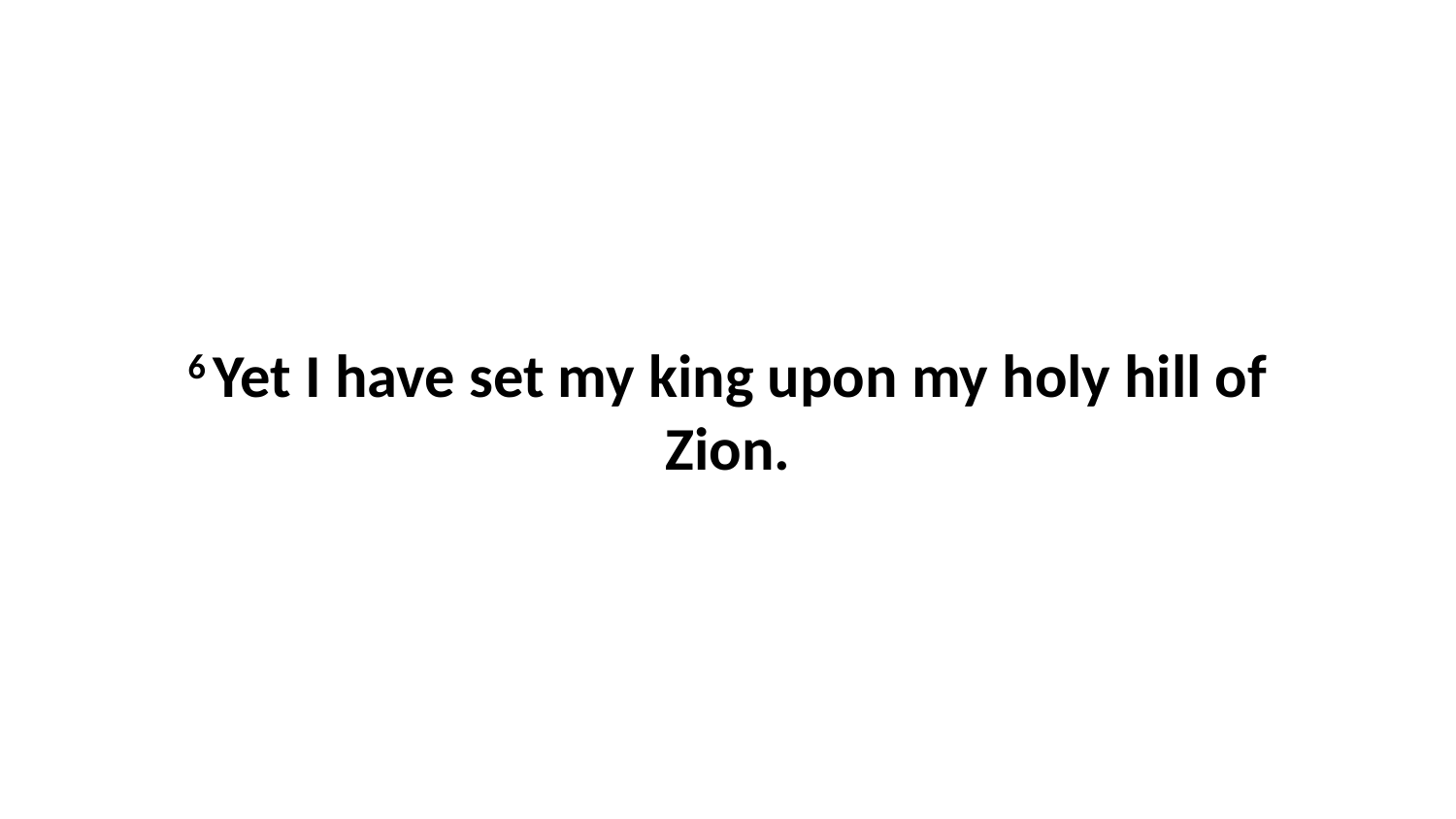

6 Yet I have set my king upon my holy hill of Zion.